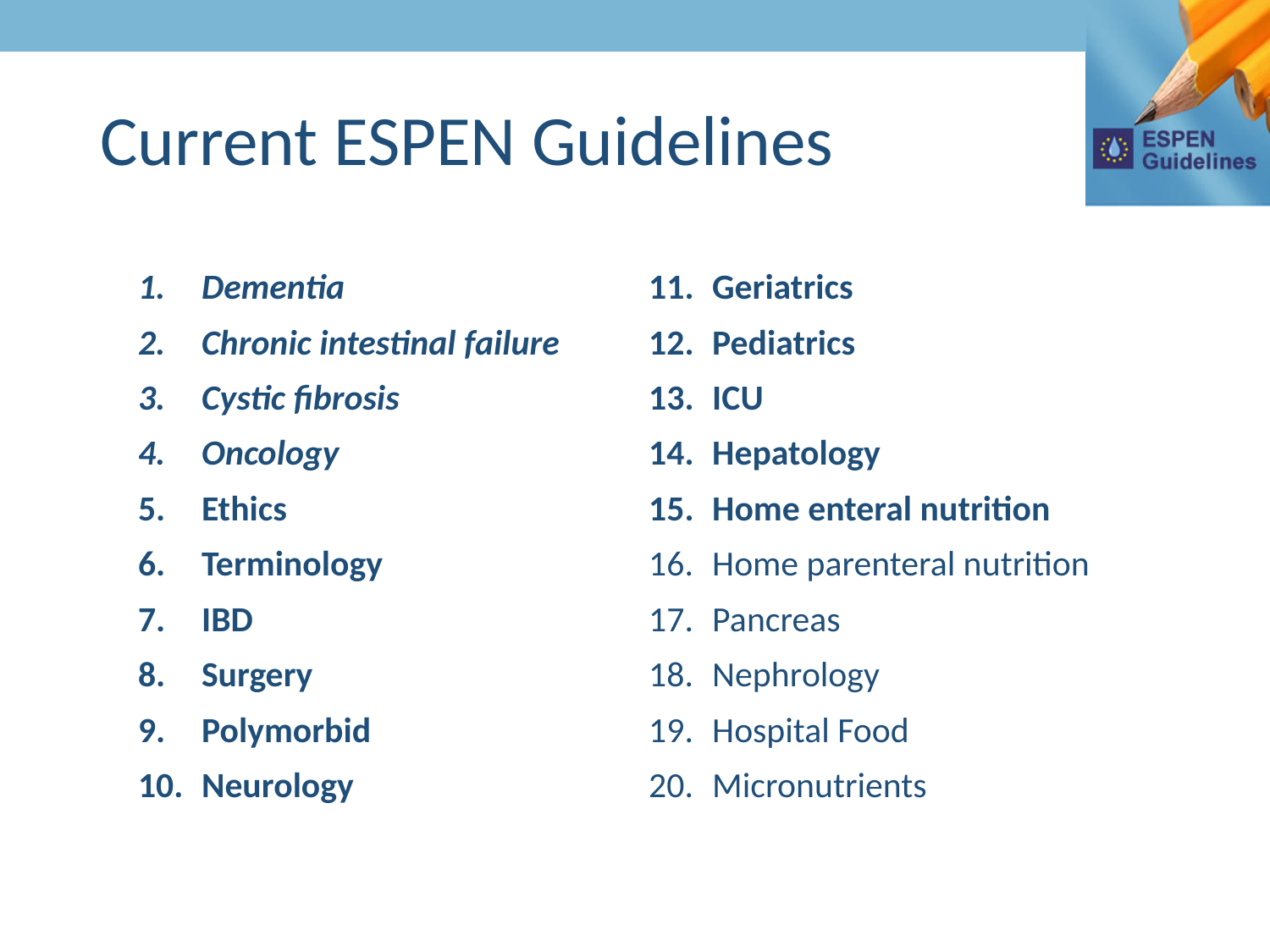

# Current ESPEN Guidelines
Dementia
Chronic intestinal failure
Cystic fibrosis
Oncology
Ethics
Terminology
IBD
Surgery
Polymorbid
Neurology
Geriatrics
Pediatrics
ICU
Hepatology
Home enteral nutrition
Home parenteral nutrition
Pancreas
Nephrology
Hospital Food
Micronutrients